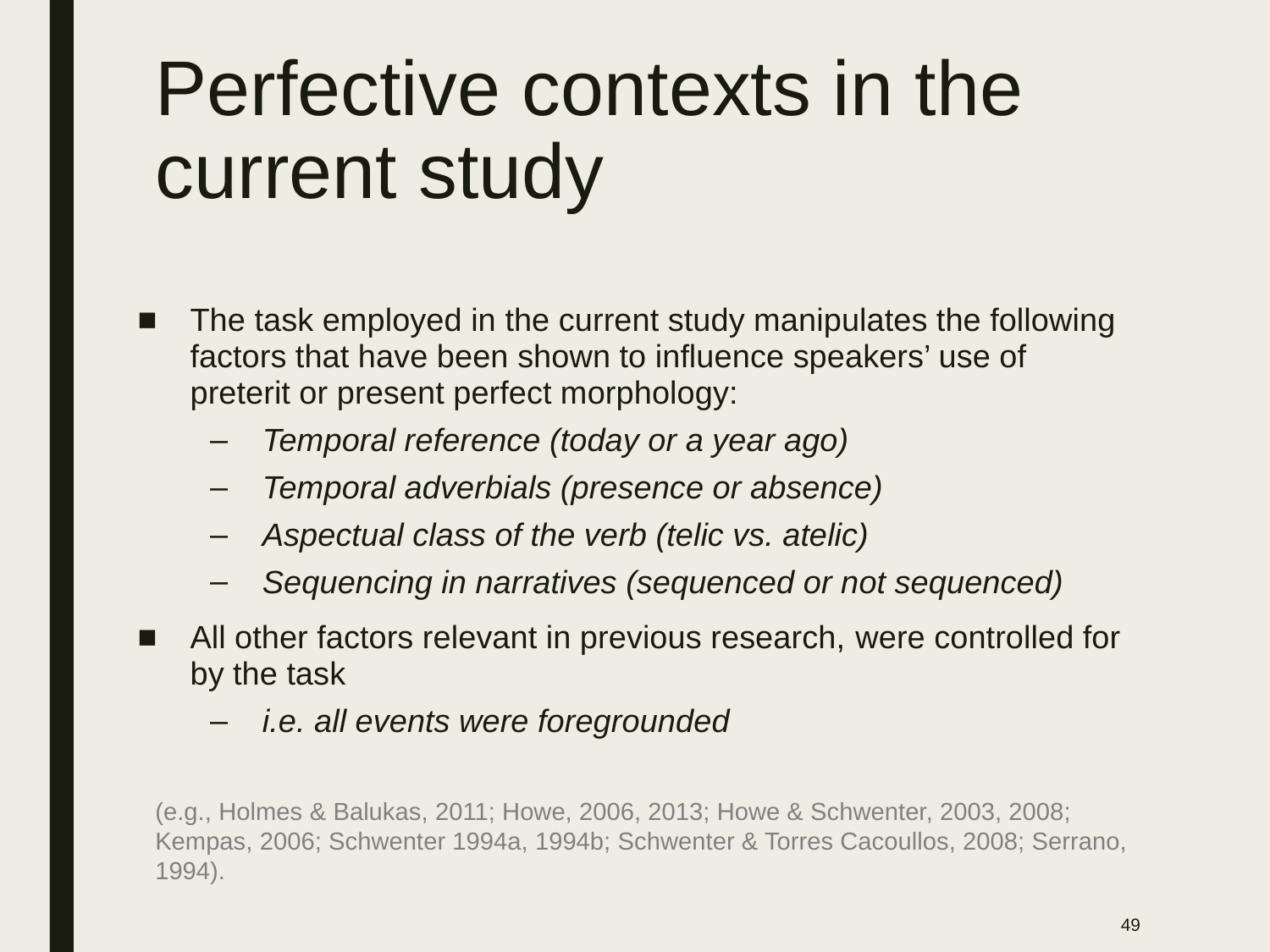

# Perfective contexts in the current study
The task employed in the current study manipulates the following factors that have been shown to influence speakers’ use of preterit or present perfect morphology:
Temporal reference (today or a year ago)
Temporal adverbials (presence or absence)
Aspectual class of the verb (telic vs. atelic)
Sequencing in narratives (sequenced or not sequenced)
All other factors relevant in previous research, were controlled for by the task
i.e. all events were foregrounded

(e.g., Holmes & Balukas, 2011; Howe, 2006, 2013; Howe & Schwenter, 2003, 2008; Kempas, 2006; Schwenter 1994a, 1994b; Schwenter & Torres Cacoullos, 2008; Serrano, 1994).
49